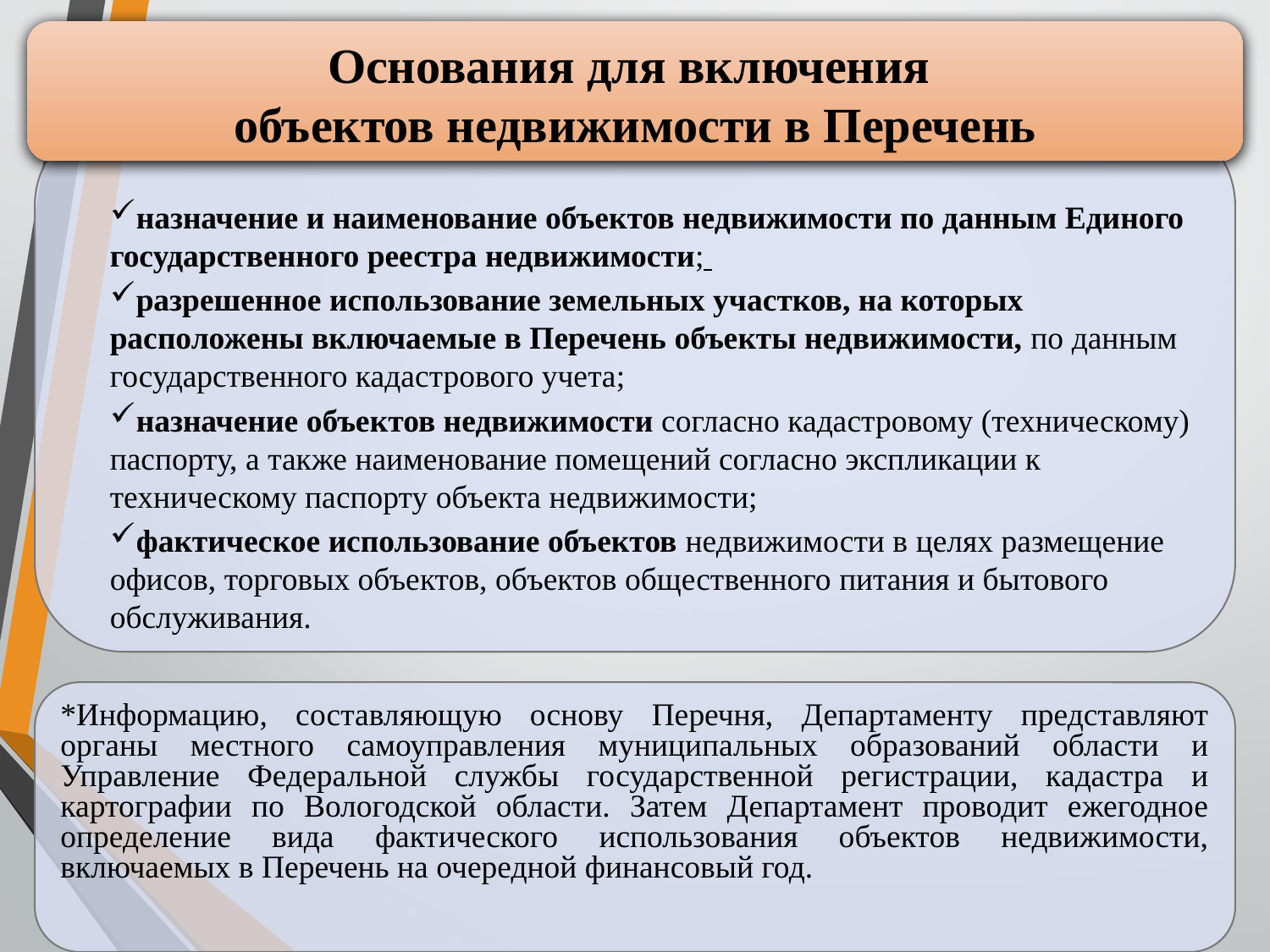

Основания для включения
объектов недвижимости в Перечень

назначение и наименование объектов недвижимости по данным Единого государственного реестра недвижимости;
разрешенное использование земельных участков, на которых расположены включаемые в Перечень объекты недвижимости, по данным государственного кадастрового учета;
назначение объектов недвижимости согласно кадастровому (техническому) паспорту, а также наименование помещений согласно экспликации к техническому паспорту объекта недвижимости;
фактическое использование объектов недвижимости в целях размещение офисов, торговых объектов, объектов общественного питания и бытового обслуживания.
*Информацию, составляющую основу Перечня, Департаменту представляют органы местного самоуправления муниципальных образований области и Управление Федеральной службы государственной регистрации, кадастра и картографии по Вологодской области. Затем Департамент проводит ежегодное определение вида фактического использования объектов недвижимости, включаемых в Перечень на очередной финансовый год.